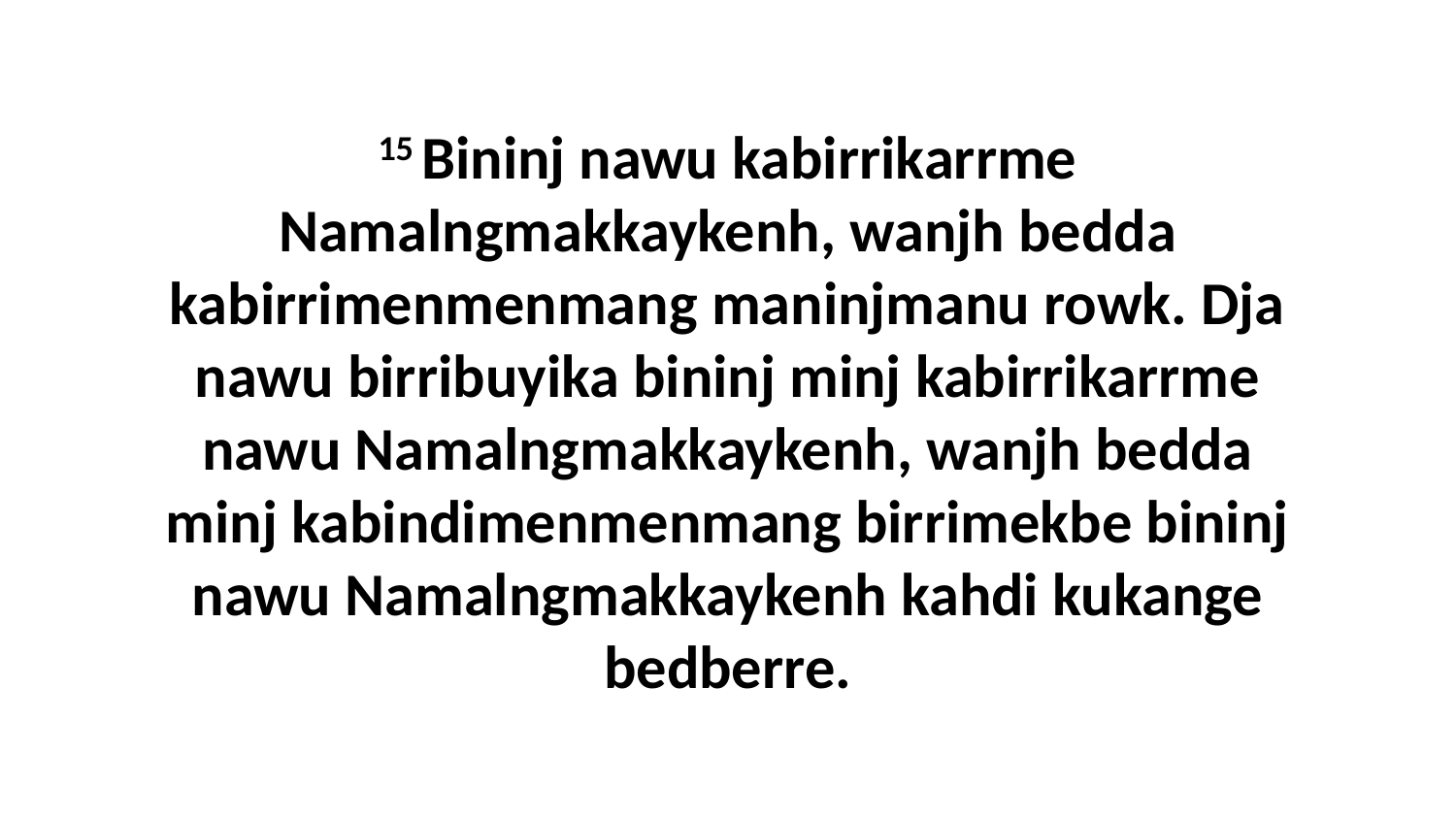

15 Bininj nawu kabirrikarrme Namalngmakkaykenh, wanjh bedda kabirrimenmenmang maninjmanu rowk. Dja nawu birribuyika bininj minj kabirrikarrme nawu Namalngmakkaykenh, wanjh bedda minj kabindimenmenmang birrimekbe bininj nawu Namalngmakkaykenh kahdi kukange bedberre.